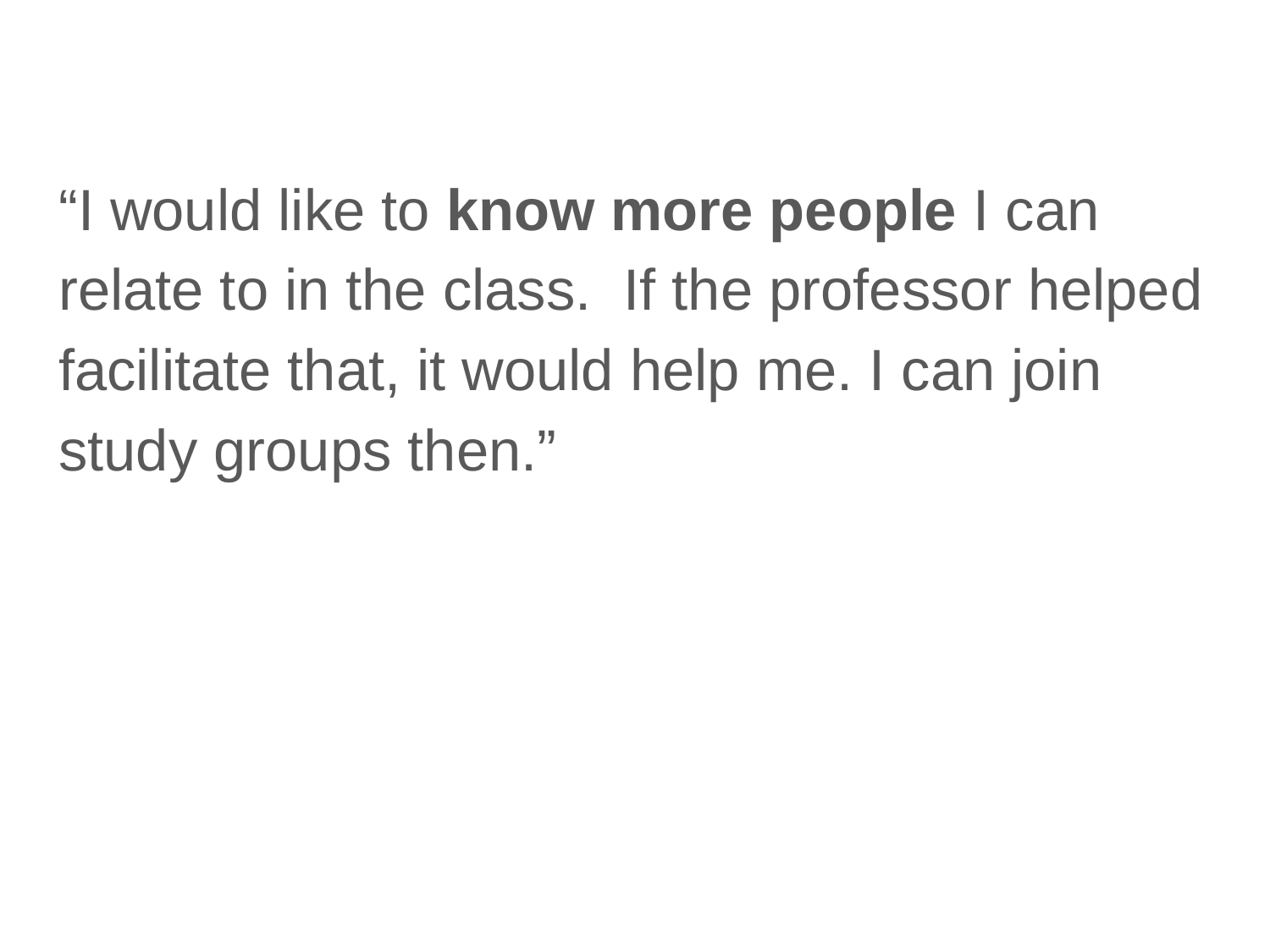

“I would like to know more people I can relate to in the class.  If the professor helped facilitate that, it would help me. I can join study groups then.”